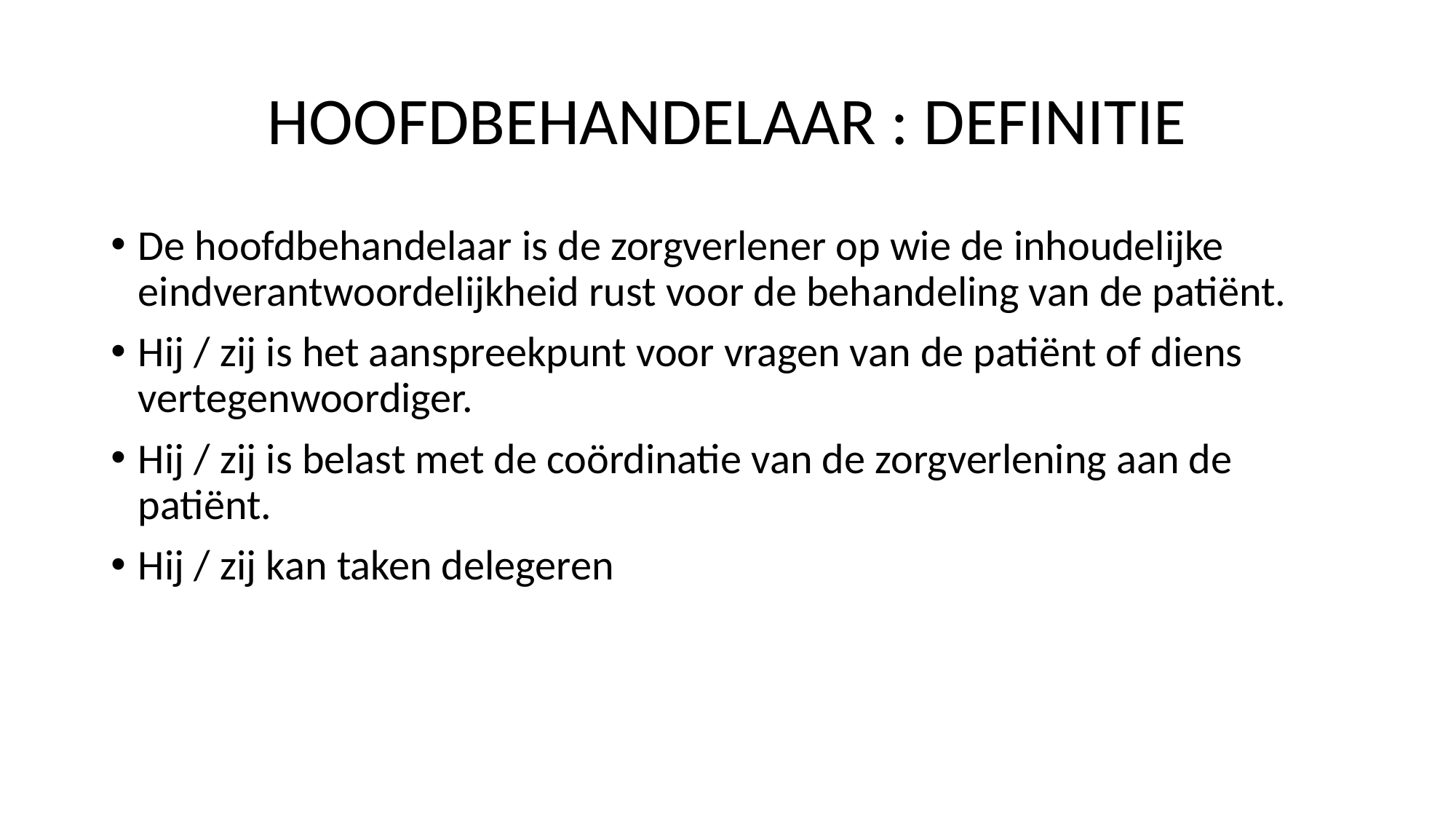

# HOOFDBEHANDELAAR : DEFINITIE
De hoofdbehandelaar is de zorgverlener op wie de inhoudelijke eindverantwoordelijkheid rust voor de behandeling van de patiënt.
Hij / zij is het aanspreekpunt voor vragen van de patiënt of diens vertegenwoordiger.
Hij / zij is belast met de coördinatie van de zorgverlening aan de patiënt.
Hij / zij kan taken delegeren